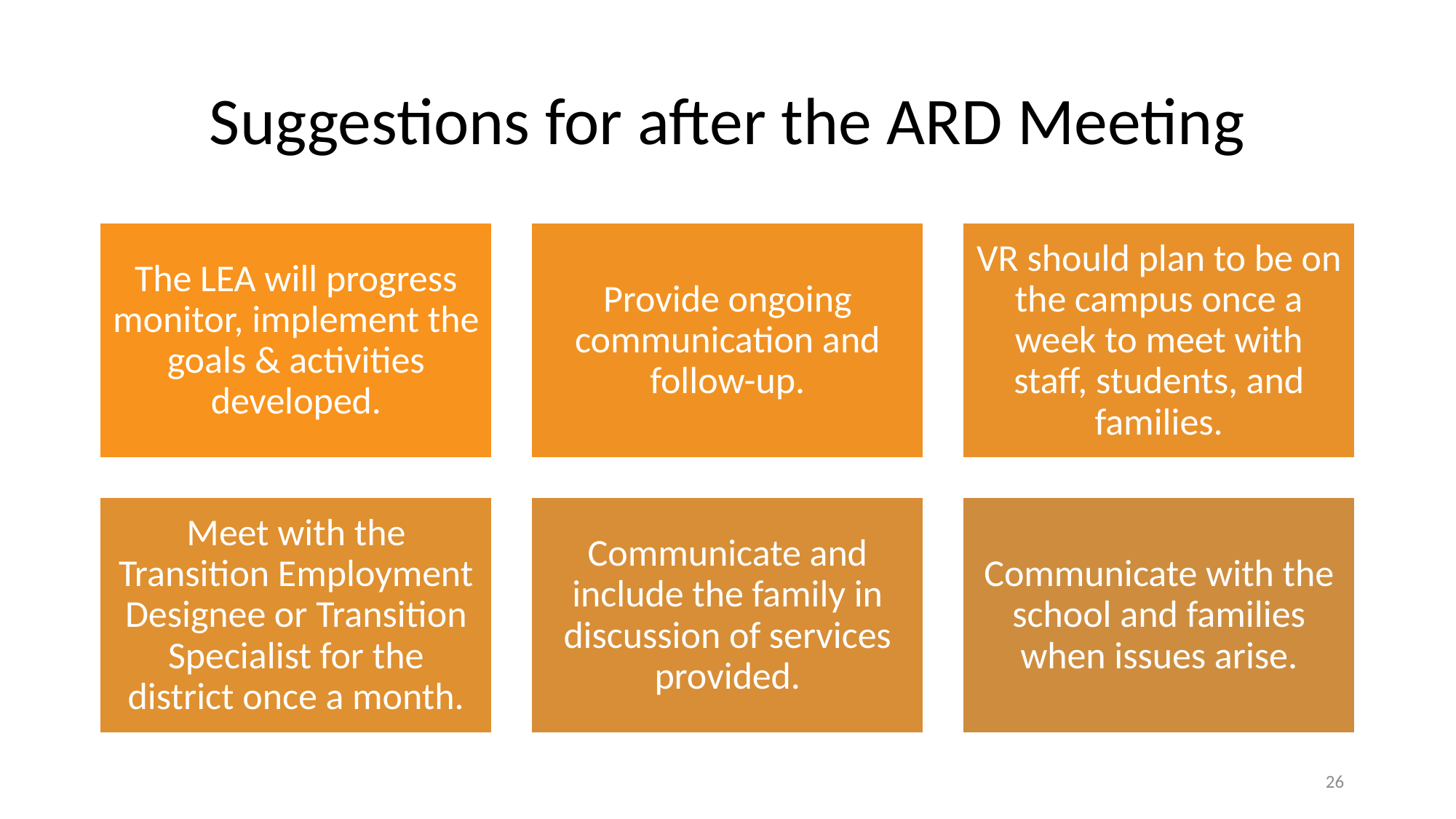

# Suggestions for after the ARD Meeting
The LEA will progress monitor, implement the goals & activities developed.
Provide ongoing communication and follow-up.
VR should plan to be on the campus once a week to meet with staff, students, and families.
Meet with the Transition Employment Designee or Transition Specialist for the district once a month.
Communicate and include the family in discussion of services provided.
Communicate with the school and families when issues arise.
26